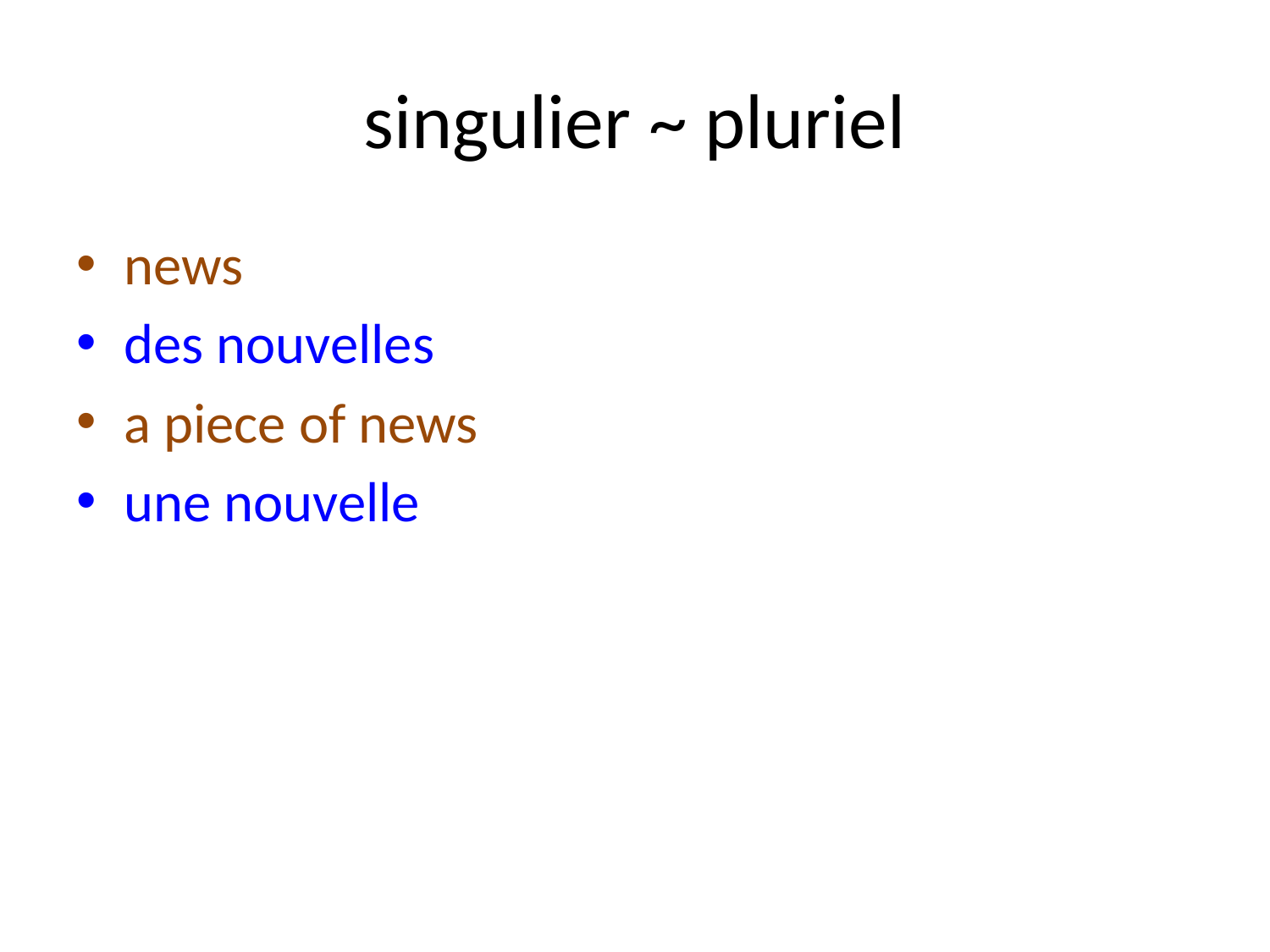

# singulier ~ pluriel
news
des nouvelles
a piece of news
une nouvelle